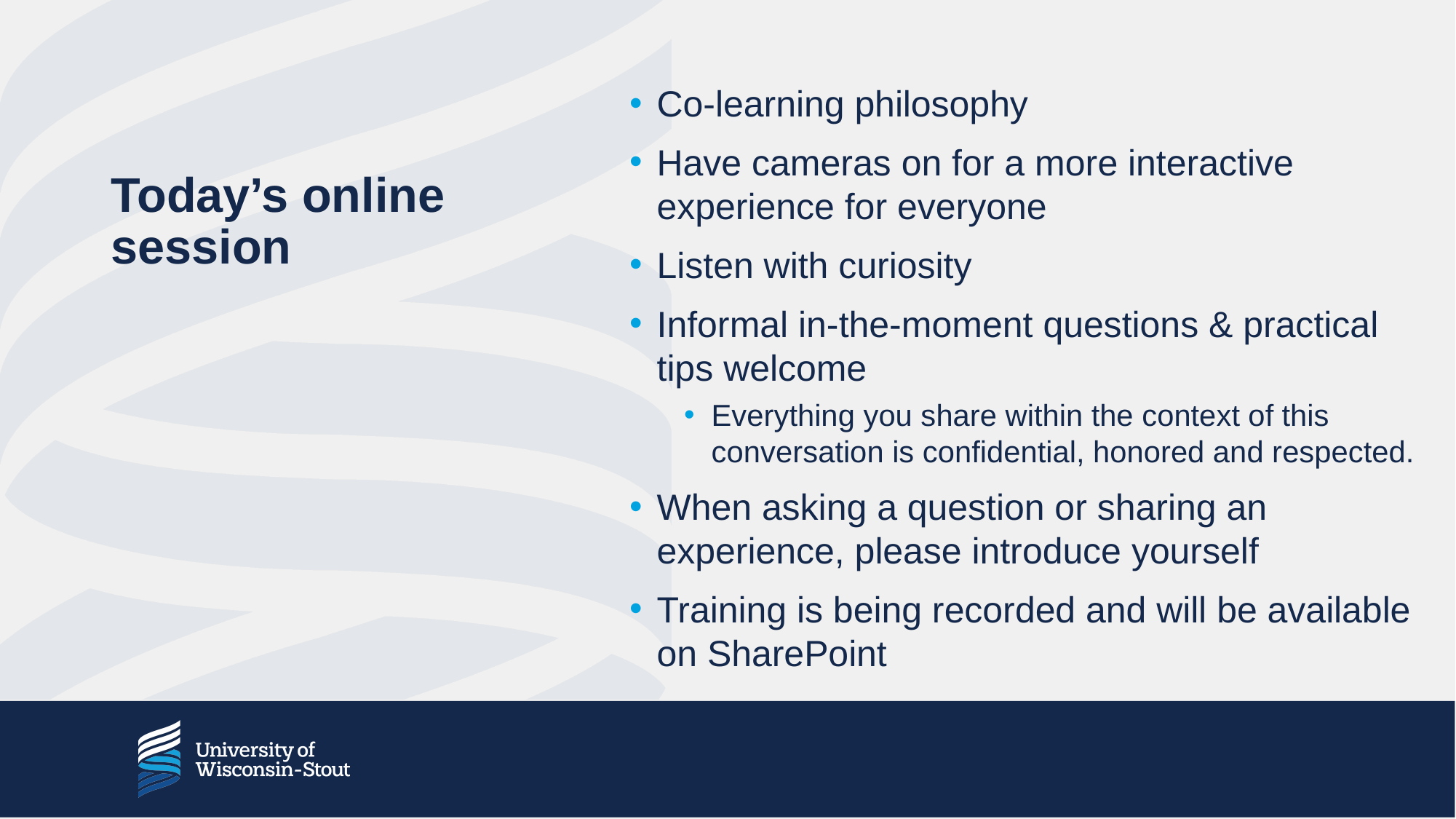

# Today’s online session
Co-learning philosophy
Have cameras on for a more interactive experience for everyone
Listen with curiosity
Informal in-the-moment questions & practical tips welcome
Everything you share within the context of this conversation is confidential, honored and respected.
When asking a question or sharing an experience, please introduce yourself
Training is being recorded and will be available on SharePoint